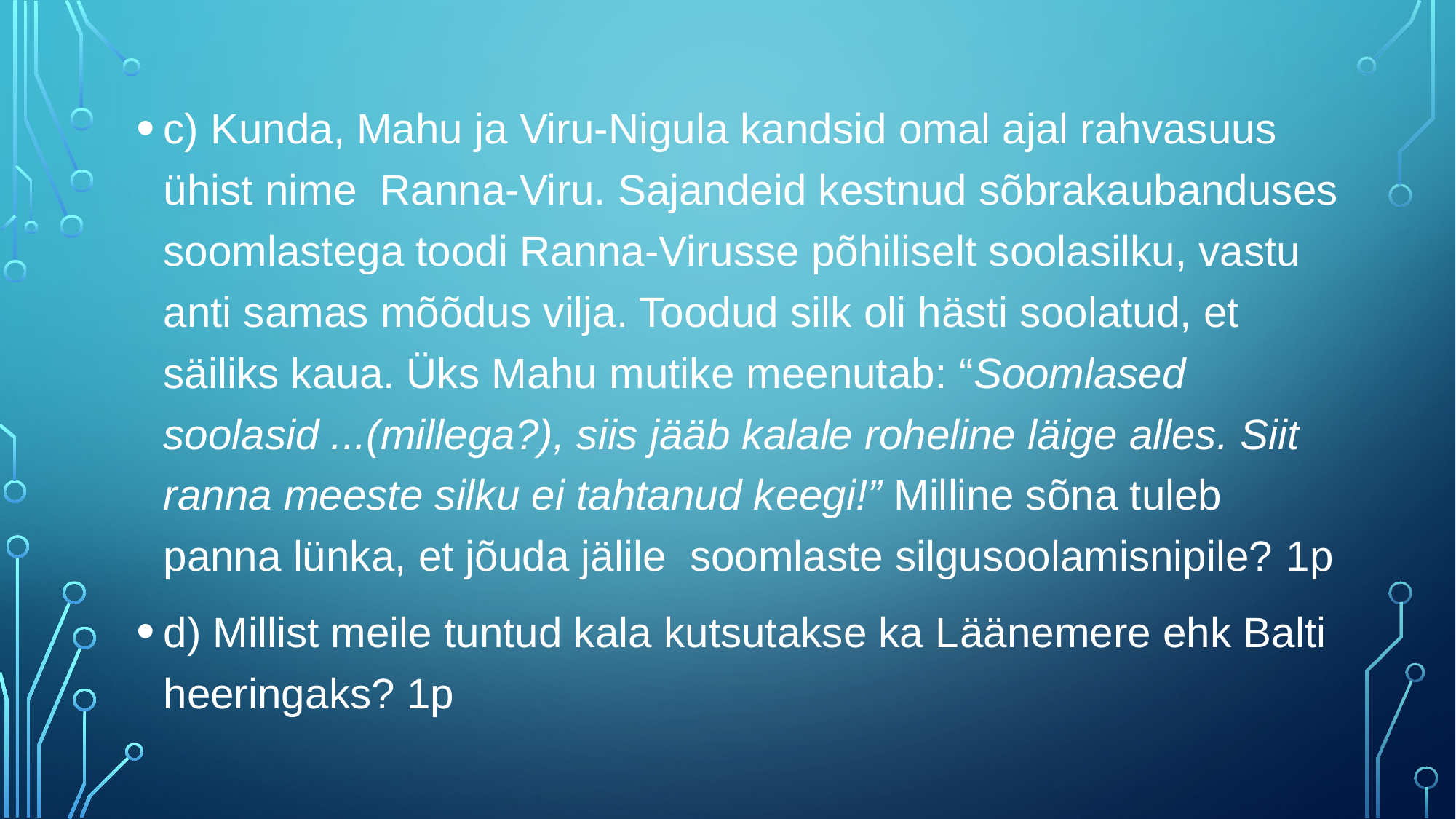

c) Kunda, Mahu ja Viru-Nigula kandsid omal ajal rahvasuus ühist nime  Ranna-Viru. Sajandeid kestnud sõbrakaubanduses soomlastega toodi Ranna-Virusse põhiliselt soolasilku, vastu anti samas mõõdus vilja. Toodud silk oli hästi soolatud, et säiliks kaua. Üks Mahu mutike meenutab: “Soomlased soolasid ...(millega?), siis jääb kalale roheline läige alles. Siit ranna meeste silku ei tahtanud keegi!” Milline sõna tuleb panna lünka, et jõuda jälile  soomlaste silgusoolamisnipile? 1p
d) Millist meile tuntud kala kutsutakse ka Läänemere ehk Balti heeringaks? 1p